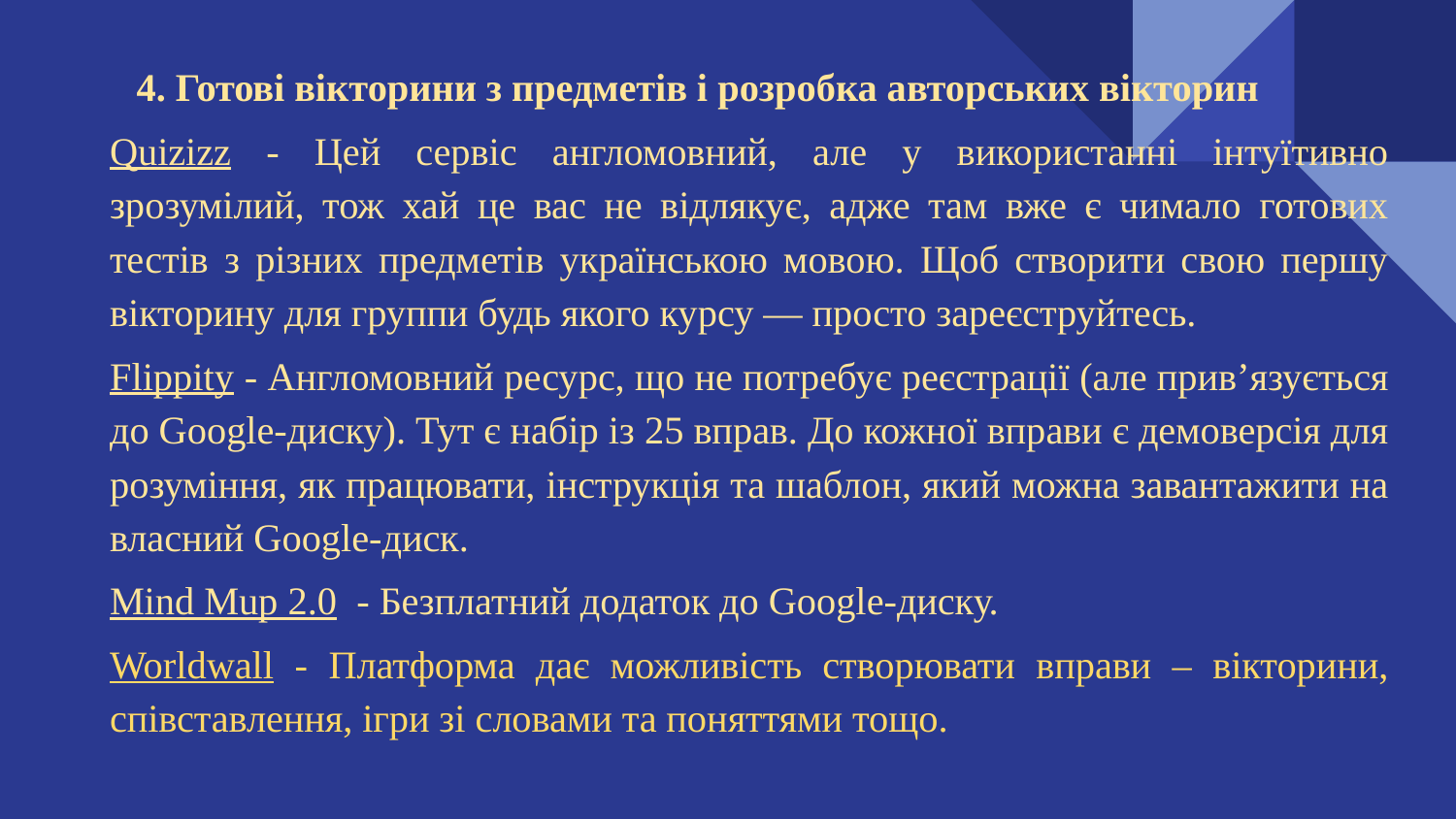

4. Готові вікторини з предметів і розробка авторських вікторин
Quizizz - Цей сервіс англомовний, але у використанні інтуїтивно зрозумілий, тож хай це вас не відлякує, адже там вже є чимало готових тестів з різних предметів українською мовою. Щоб створити свою першу вікторину для группи будь якого курсу — просто зареєструйтесь.
Flippity - Англомовний ресурс, що не потребує реєстрації (але прив’язується до Google-диску). Тут є набір із 25 вправ. До кожної вправи є демоверсія для розуміння, як працювати, інструкція та шаблон, який можна завантажити на власний Google-диск.
Mind Mup 2.0  - Безплатний додаток до Google-диску.
Worldwall - Платформа дає можливість створювати вправи – вікторини, співставлення, ігри зі словами та поняттями тощо.